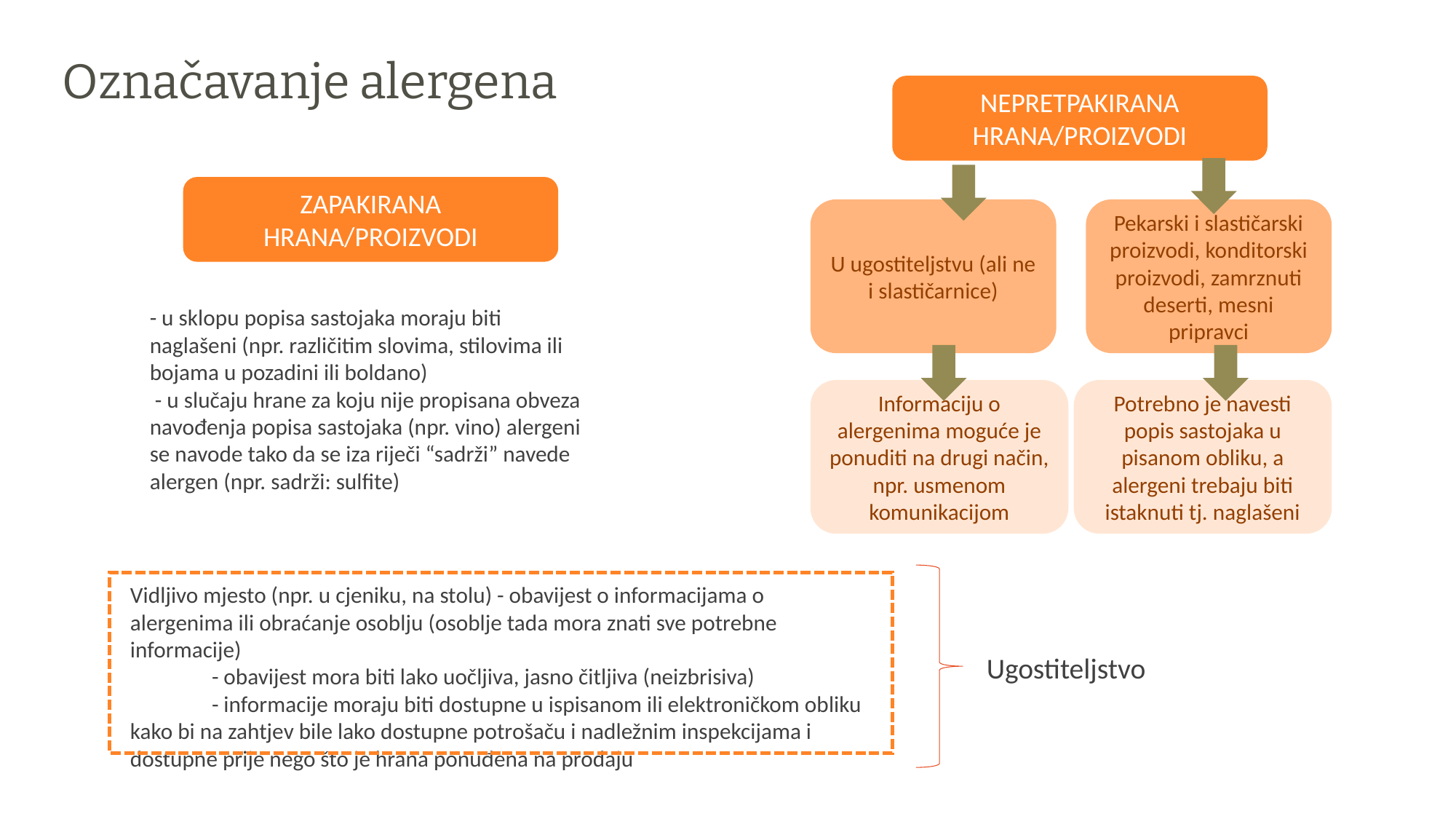

Označavanje alergena
NEPRETPAKIRANA HRANA/PROIZVODI

ZAPAKIRANA HRANA/PROIZVODI
U ugostiteljstvu (ali ne i slastičarnice)
Pekarski i slastičarski proizvodi, konditorski proizvodi, zamrznuti deserti, mesni pripravci
- u sklopu popisa sastojaka moraju biti naglašeni (npr. različitim slovima, stilovima ili bojama u pozadini ili boldano)
 - u slučaju hrane za koju nije propisana obveza navođenja popisa sastojaka (npr. vino) alergeni se navode tako da se iza riječi “sadrži” navede alergen (npr. sadrži: sulfite)

Potrebno je navesti popis sastojaka u pisanom obliku, a alergeni trebaju biti istaknuti tj. naglašeni
Informaciju o alergenima moguće je ponuditi na drugi način, npr. usmenom komunikacijom

Vidljivo mjesto (npr. u cjeniku, na stolu) - obavijest o informacijama o alergenima ili obraćanje osoblju (osoblje tada mora znati sve potrebne informacije)
                - obavijest mora biti lako uočljiva, jasno čitljiva (neizbrisiva)
                - informacije moraju biti dostupne u ispisanom ili elektroničkom obliku kako bi na zahtjev bile lako dostupne potrošaču i nadležnim inspekcijama i dostupne prije nego što je hrana ponuđena na prodaju
Ugostiteljstvo